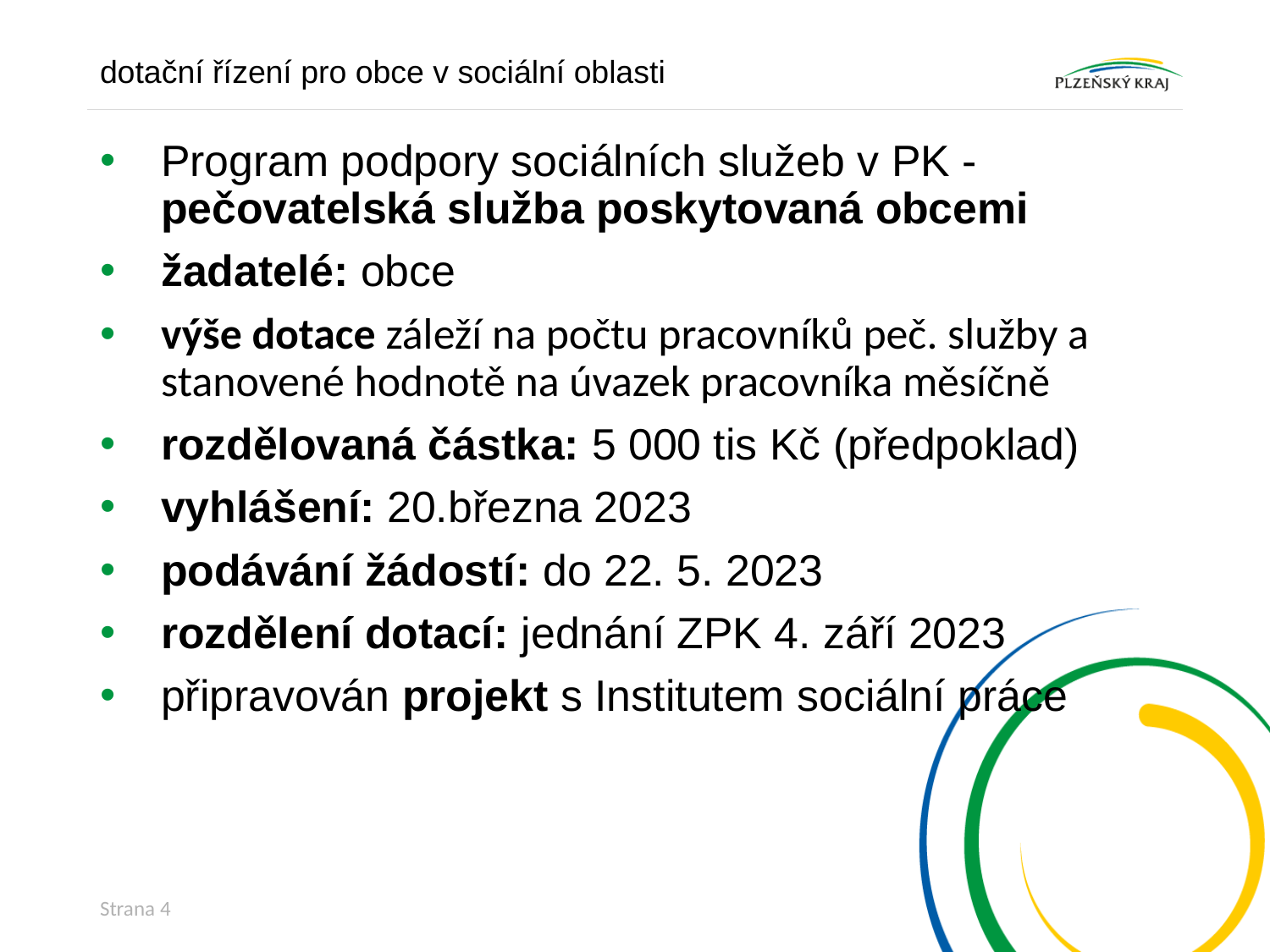

dotační řízení pro obce v sociální oblasti

Program podpory sociálních služeb v PK - pečovatelská služba poskytovaná obcemi
žadatelé: obce
výše dotace záleží na počtu pracovníků peč. služby a stanovené hodnotě na úvazek pracovníka měsíčně
rozdělovaná částka: 5 000 tis Kč (předpoklad)
vyhlášení: 20.března 2023
podávání žádostí: do 22. 5. 2023
rozdělení dotací: jednání ZPK 4. září 2023
připravován projekt s Institutem sociální práce
Strana 4